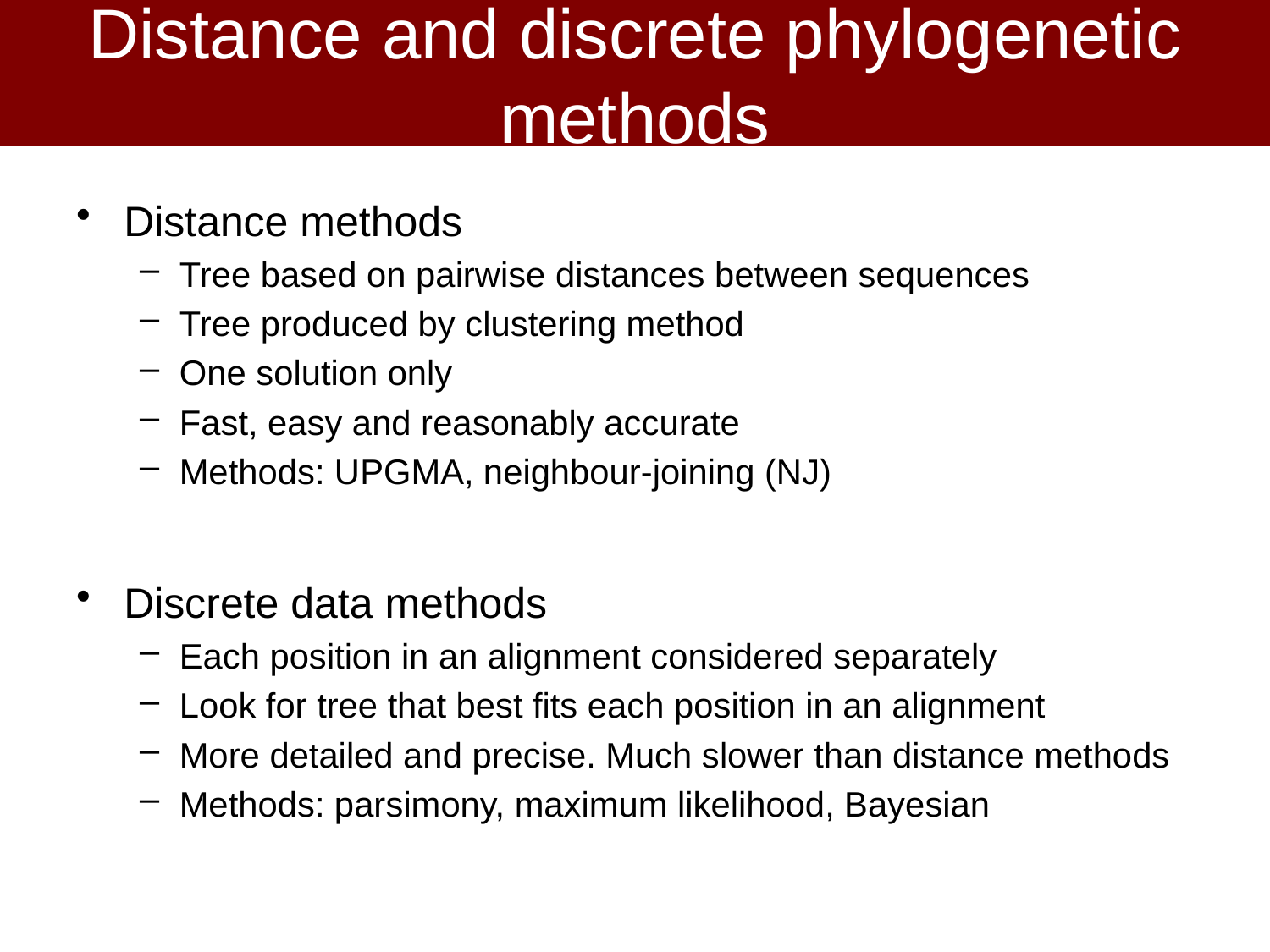

# Distance and discrete phylogenetic methods
Distance methods
Tree based on pairwise distances between sequences
Tree produced by clustering method
One solution only
Fast, easy and reasonably accurate
Methods: UPGMA, neighbour-joining (NJ)

Discrete data methods
Each position in an alignment considered separately
Look for tree that best fits each position in an alignment
More detailed and precise. Much slower than distance methods
Methods: parsimony, maximum likelihood, Bayesian